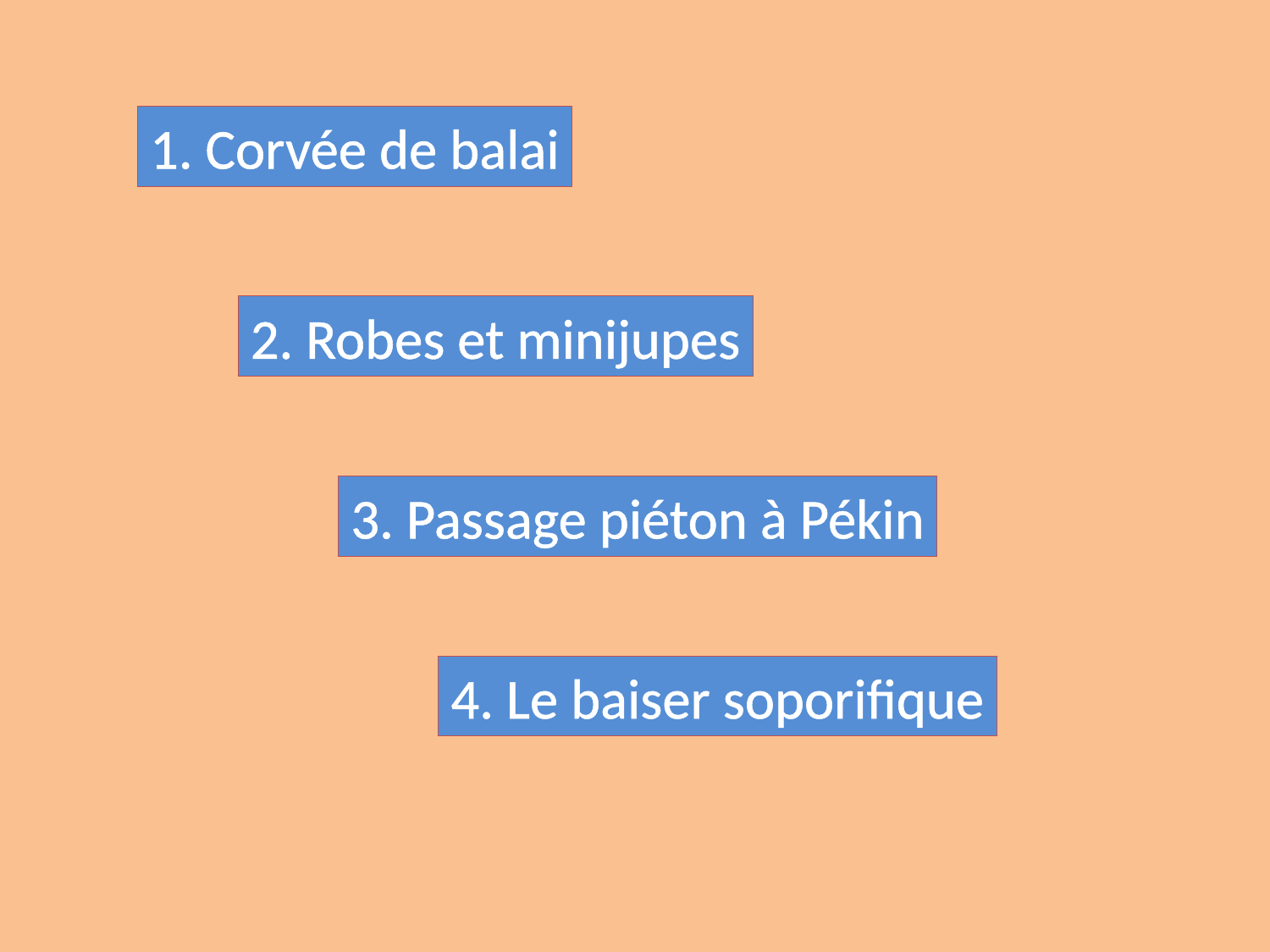

1. Corvée de balai
2. Robes et minijupes
3. Passage piéton à Pékin
4. Le baiser soporifique